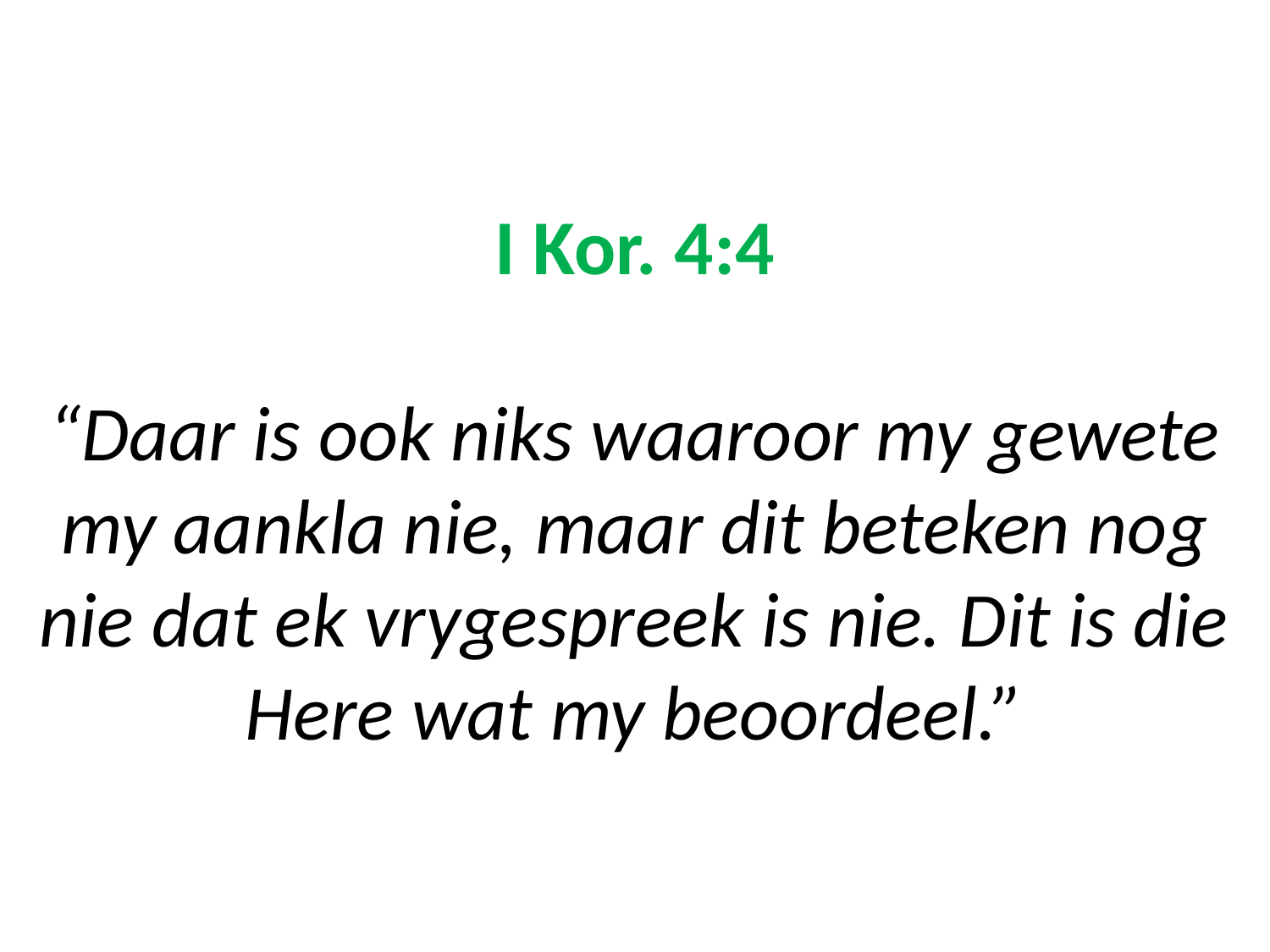

# I Kor. 4:4 “Daar is ook niks waaroor my gewete my aankla nie, maar dit beteken nog nie dat ek vrygespreek is nie. Dit is die Here wat my beoordeel.”